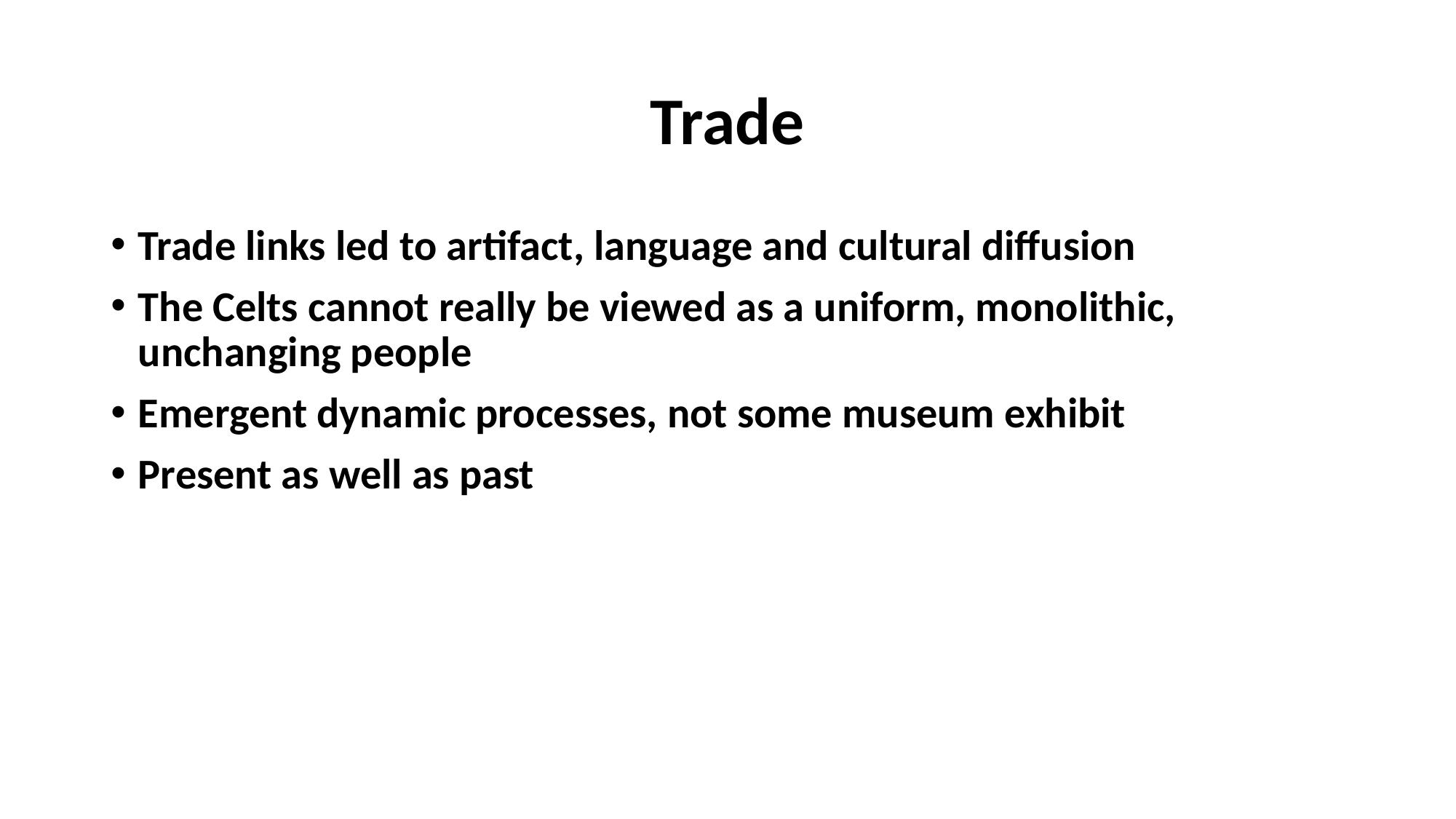

# Trade
Trade links led to artifact, language and cultural diffusion
The Celts cannot really be viewed as a uniform, monolithic, unchanging people
Emergent dynamic processes, not some museum exhibit
Present as well as past